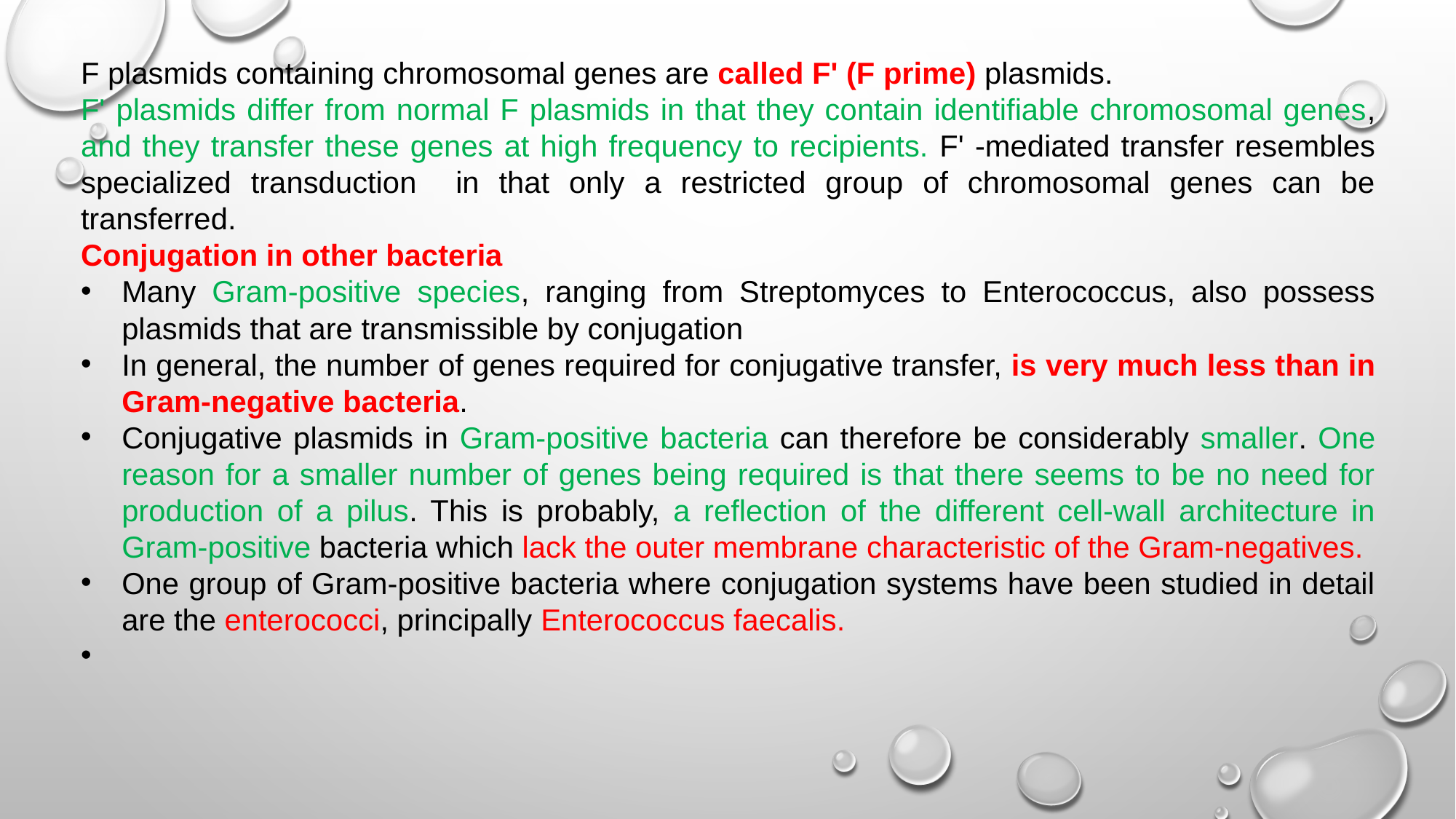

F plasmids containing chromosomal genes are called F' (F prime) plasmids.
F' plasmids differ from normal F plasmids in that they contain identifiable chromosomal genes, and they transfer these genes at high frequency to recipients. F' -mediated transfer resembles specialized transduction  in that only a restricted group of chromosomal genes can be transferred.
Conjugation in other bacteria
Many Gram-positive species, ranging from Streptomyces to Enterococcus, also possess plasmids that are transmissible by conjugation
In general, the number of genes required for conjugative transfer, is very much less than in Gram-negative bacteria.
Conjugative plasmids in Gram-positive bacteria can therefore be considerably smaller. One reason for a smaller number of genes being required is that there seems to be no need for production of a pilus. This is probably, a reflection of the different cell-wall architecture in Gram-positive bacteria which lack the outer membrane characteristic of the Gram-negatives.
One group of Gram-positive bacteria where conjugation systems have been studied in detail are the enterococci, principally Enterococcus faecalis.